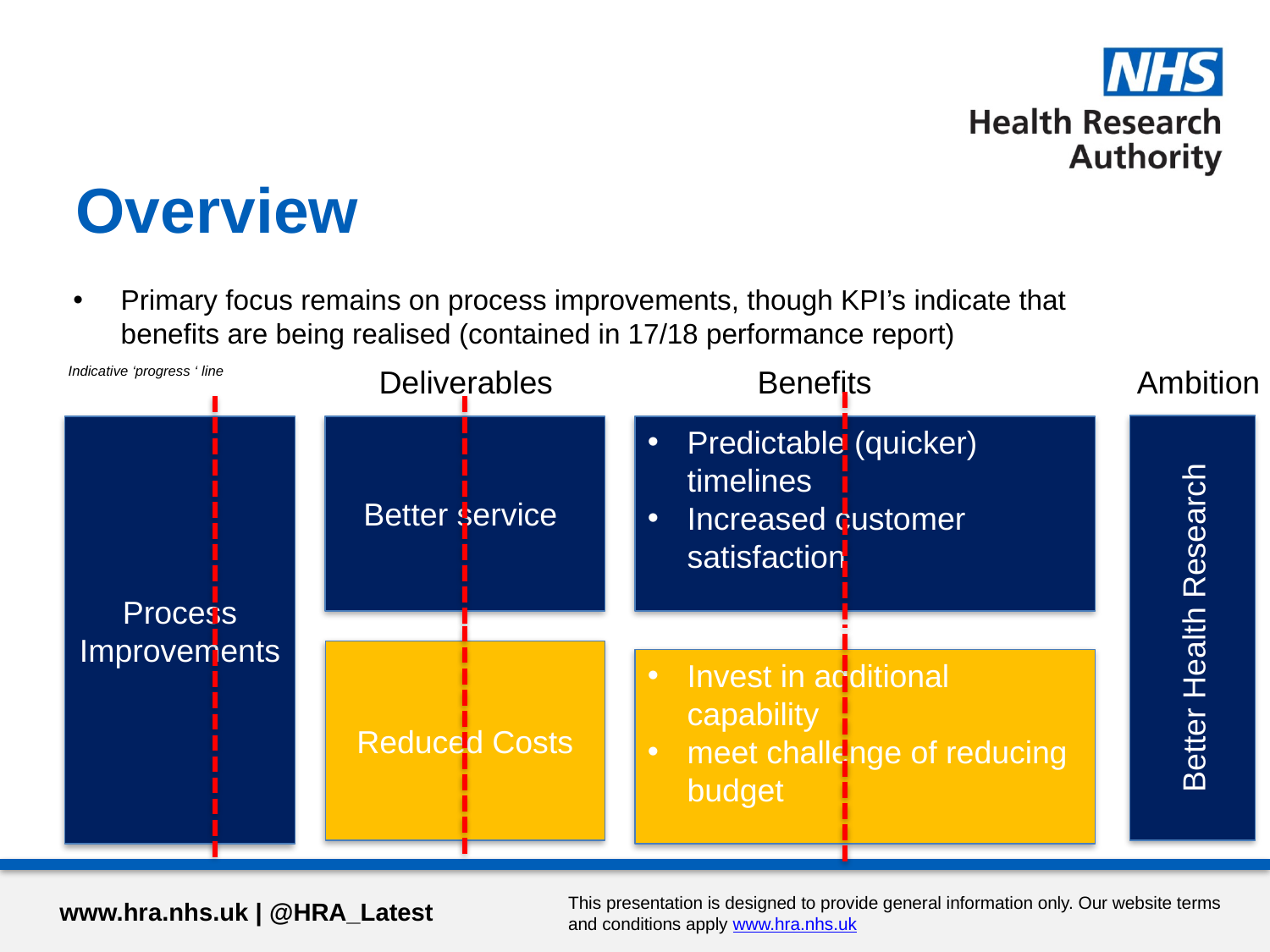

# Overview
Primary focus remains on process improvements, though KPI’s indicate that benefits are being realised (contained in 17/18 performance report)

Deliverables
Benefits
Ambition
Indicative ‘progress ‘ line
Better Health Research
Process Improvements
Better service
Predictable (quicker) timelines
Increased customer satisfaction

Reduced Costs
Invest in additional capability
meet challenge of reducing budget